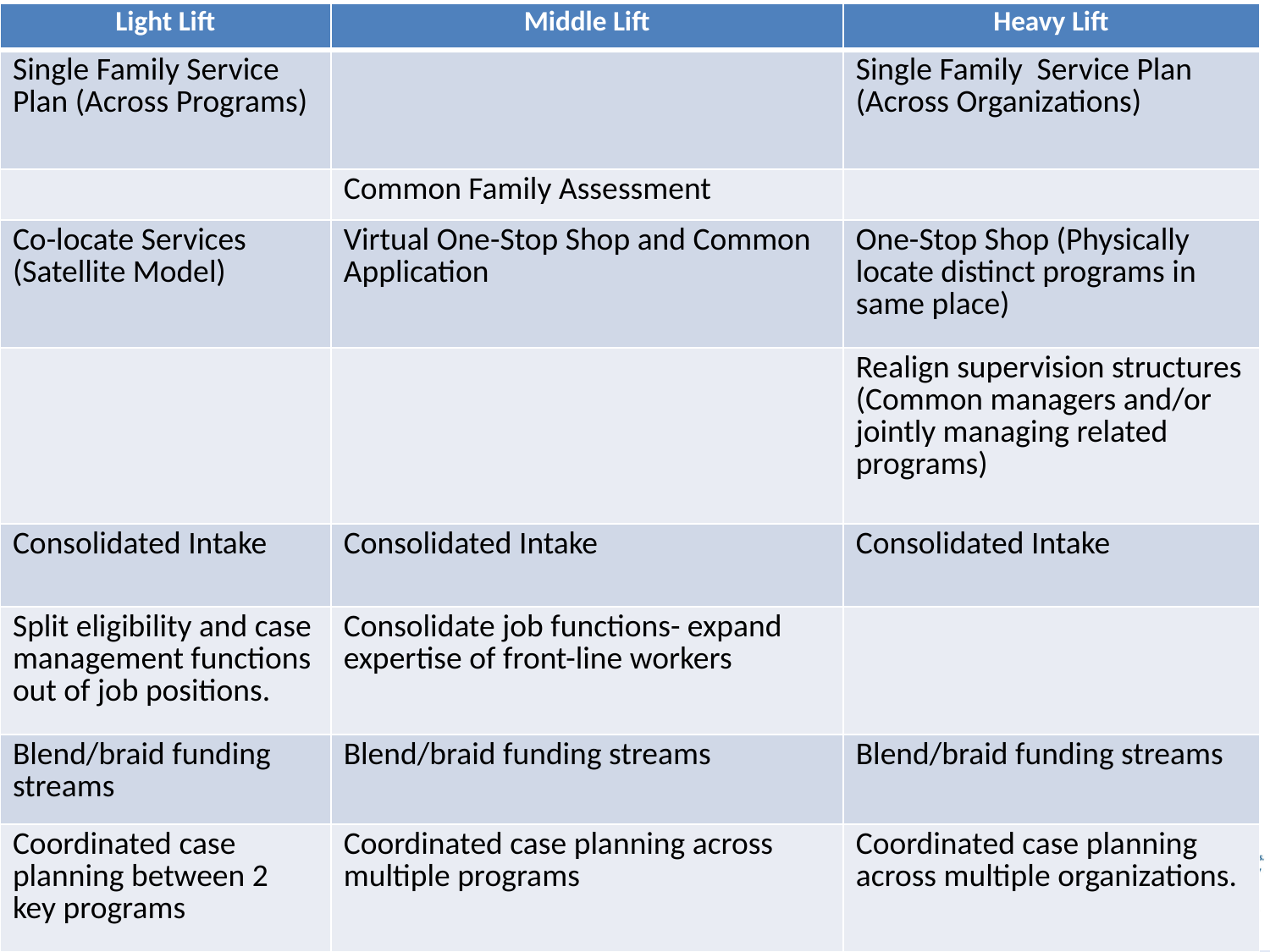

| Light Lift | Middle Lift | Heavy Lift |
| --- | --- | --- |
| Single Family Service Plan (Across Programs) |  | Single Family Service Plan (Across Organizations) |
|  | Common Family Assessment |  |
| Co-locate Services (Satellite Model) | Virtual One-Stop Shop and Common Application | One-Stop Shop (Physically locate distinct programs in same place) |
|  |  | Realign supervision structures (Common managers and/or jointly managing related programs) |
| Consolidated Intake | Consolidated Intake | Consolidated Intake |
| Split eligibility and case management functions out of job positions. | Consolidate job functions- expand expertise of front-line workers |  |
| Blend/braid funding streams | Blend/braid funding streams | Blend/braid funding streams |
| Coordinated case planning between 2 key programs | Coordinated case planning across multiple programs | Coordinated case planning across multiple organizations. |
# Systems Change Tactics (Practice, Administration, Policy)